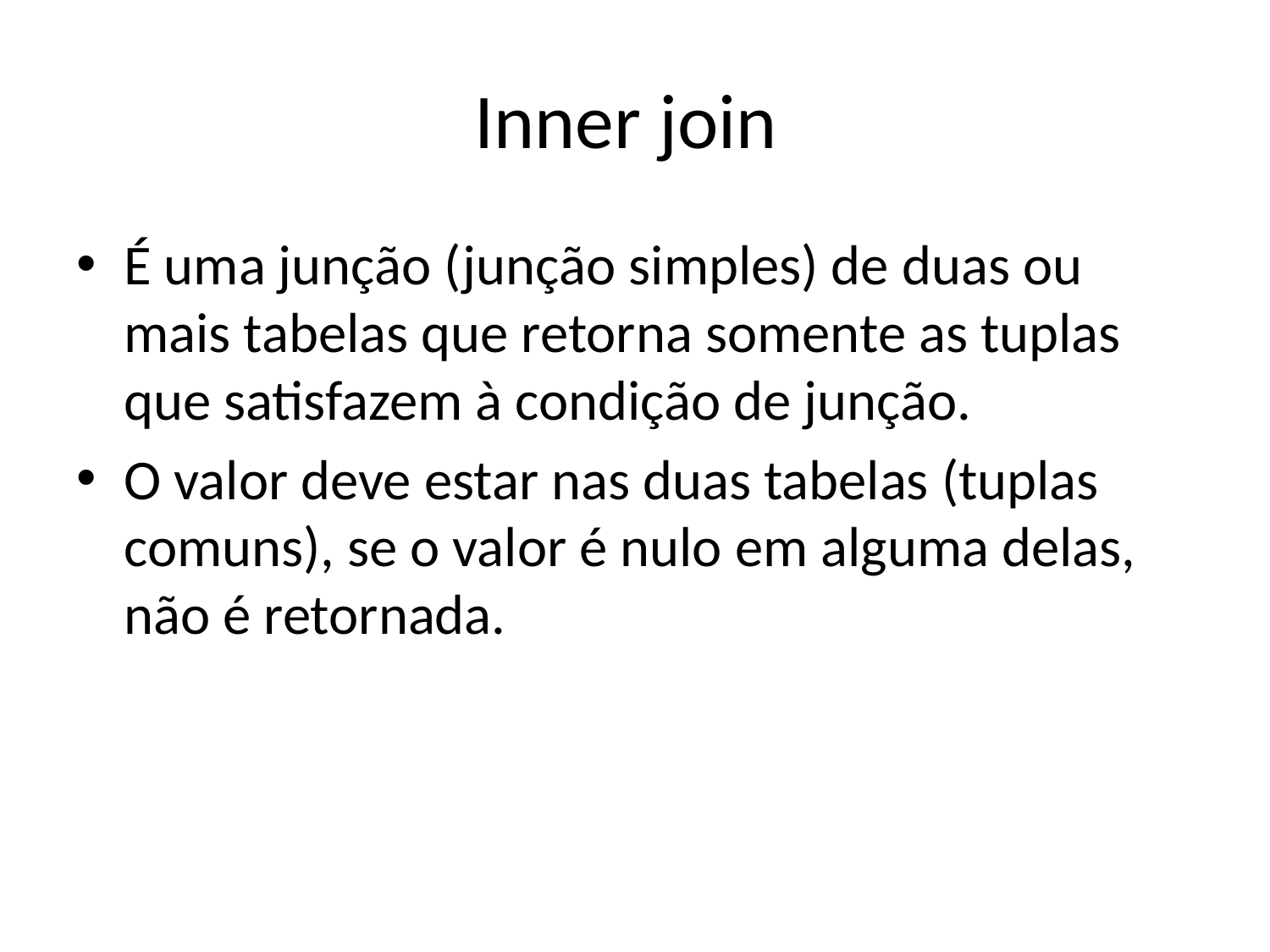

# Inner join
É uma junção (junção simples) de duas ou mais tabelas que retorna somente as tuplas que satisfazem à condição de junção.
O valor deve estar nas duas tabelas (tuplas comuns), se o valor é nulo em alguma delas, não é retornada.